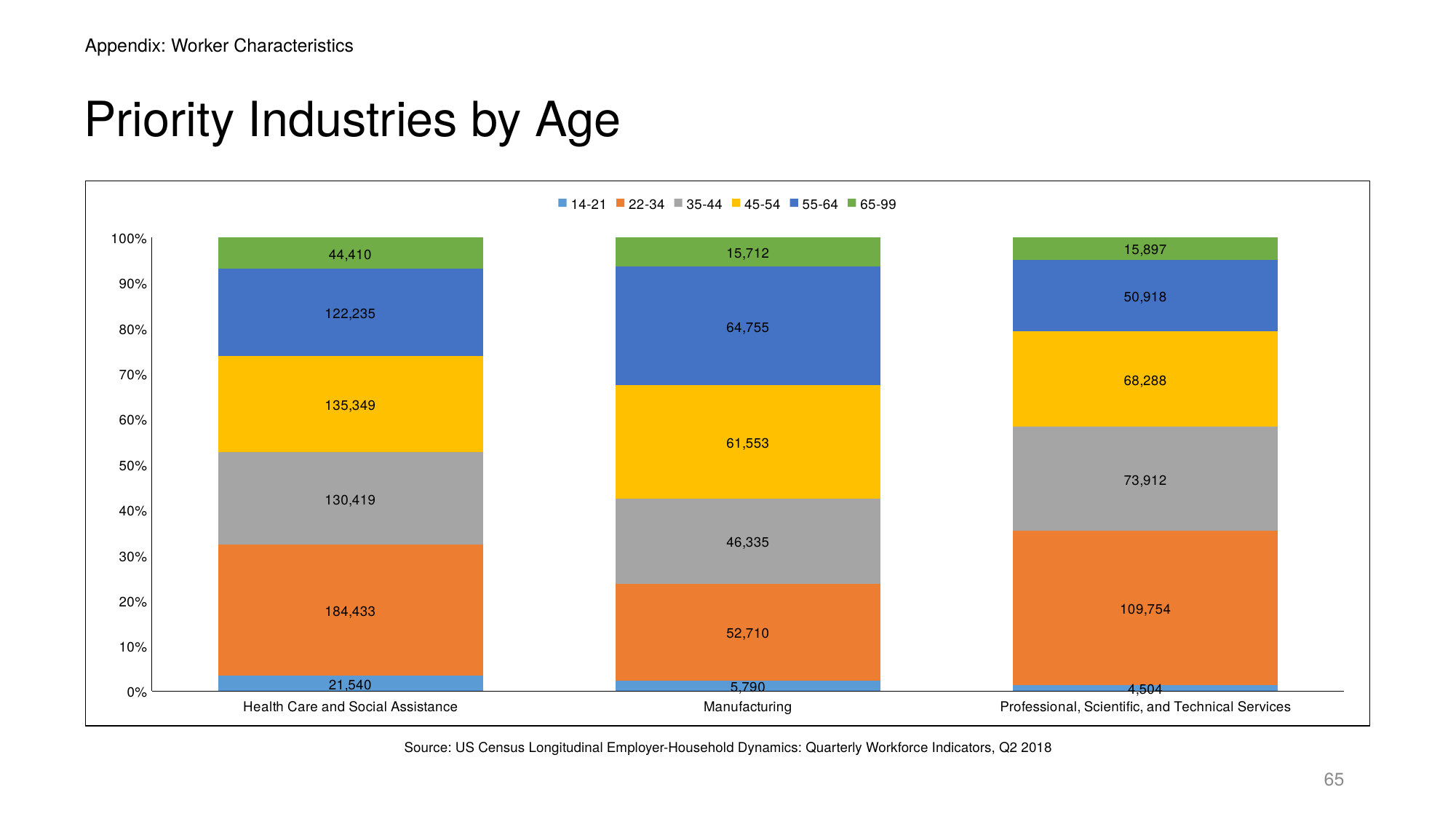

Appendix: Worker Characteristics
Priority Industries by Age

### Chart

| Category | 14-21 | 22-34 | 35-44 | 45-54 | 55-64 | 65-99 |
|---|---|---|---|---|---|---|
| Health Care and Social Assistance | 21540.0 | 184433.0 | 130419.0 | 135349.0 | 122235.0 | 44410.0 |
| Manufacturing | 5790.0 | 52710.0 | 46335.0 | 61553.0 | 64755.0 | 15712.0 |
| Professional, Scientific, and Technical Services | 4504.0 | 109754.0 | 73912.0 | 68288.0 | 50918.0 | 15897.0 |
Source: US Census Longitudinal Employer-Household Dynamics: Quarterly Workforce Indicators, Q2 2018
65